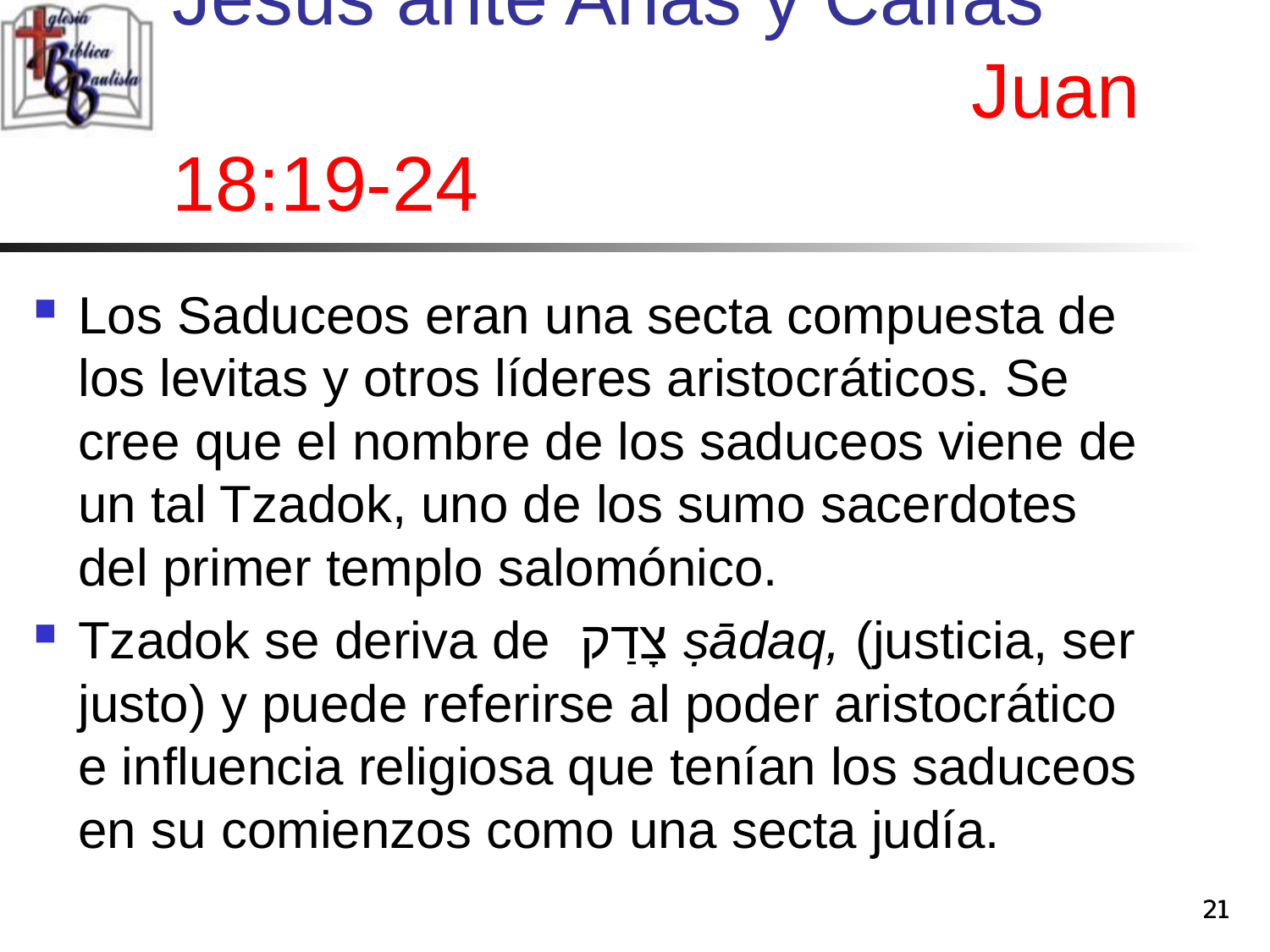

# Jesús ante Anás y Caifás Juan 18:19-24
Los Saduceos eran una secta compuesta de los levitas y otros líderes aristocráticos. Se cree que el nombre de los saduceos viene de un tal Tzadok, uno de los sumo sacerdotes del primer templo salomónico.
Tzadok se deriva de  צָדַק ṣādaq, (justicia, ser justo) y puede referirse al poder aristocrático e influencia religiosa que tenían los saduceos en su comienzos como una secta judía.

21
21